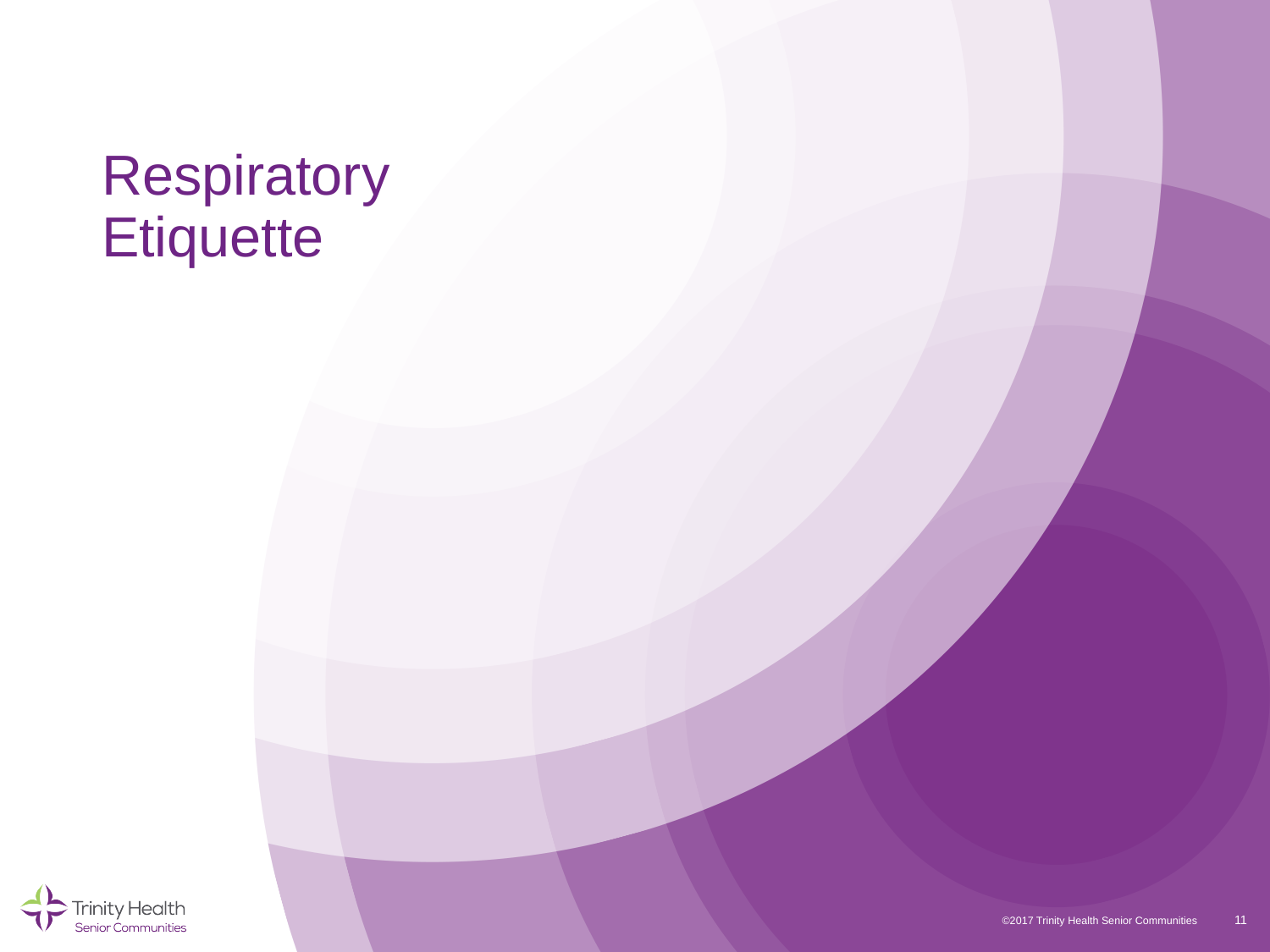

# Respiratory Etiquette
11
©2017 Trinity Health Senior Communities